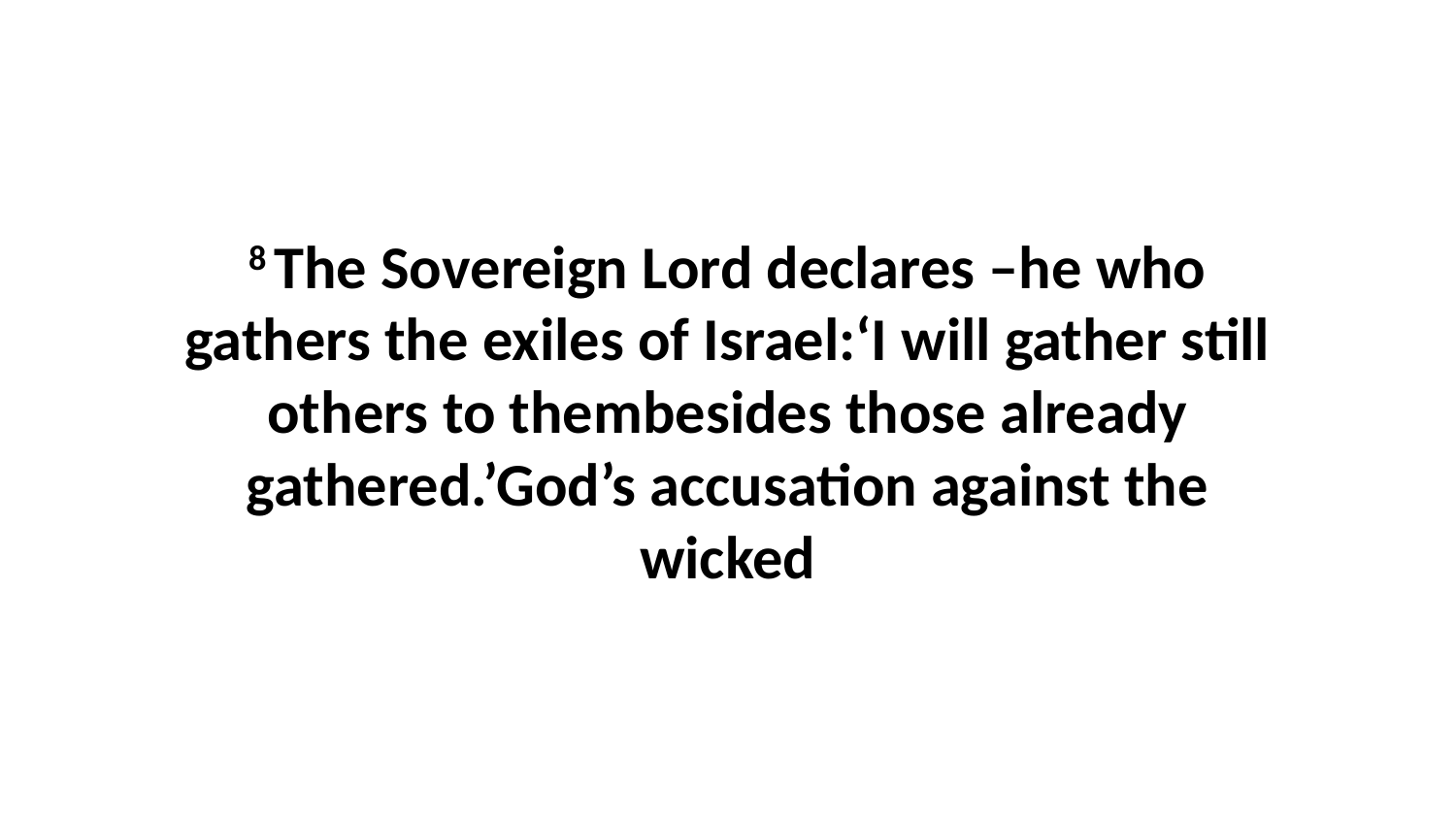

8 The Sovereign Lord declares –he who gathers the exiles of Israel:‘I will gather still others to thembesides those already gathered.’God’s accusation against the wicked